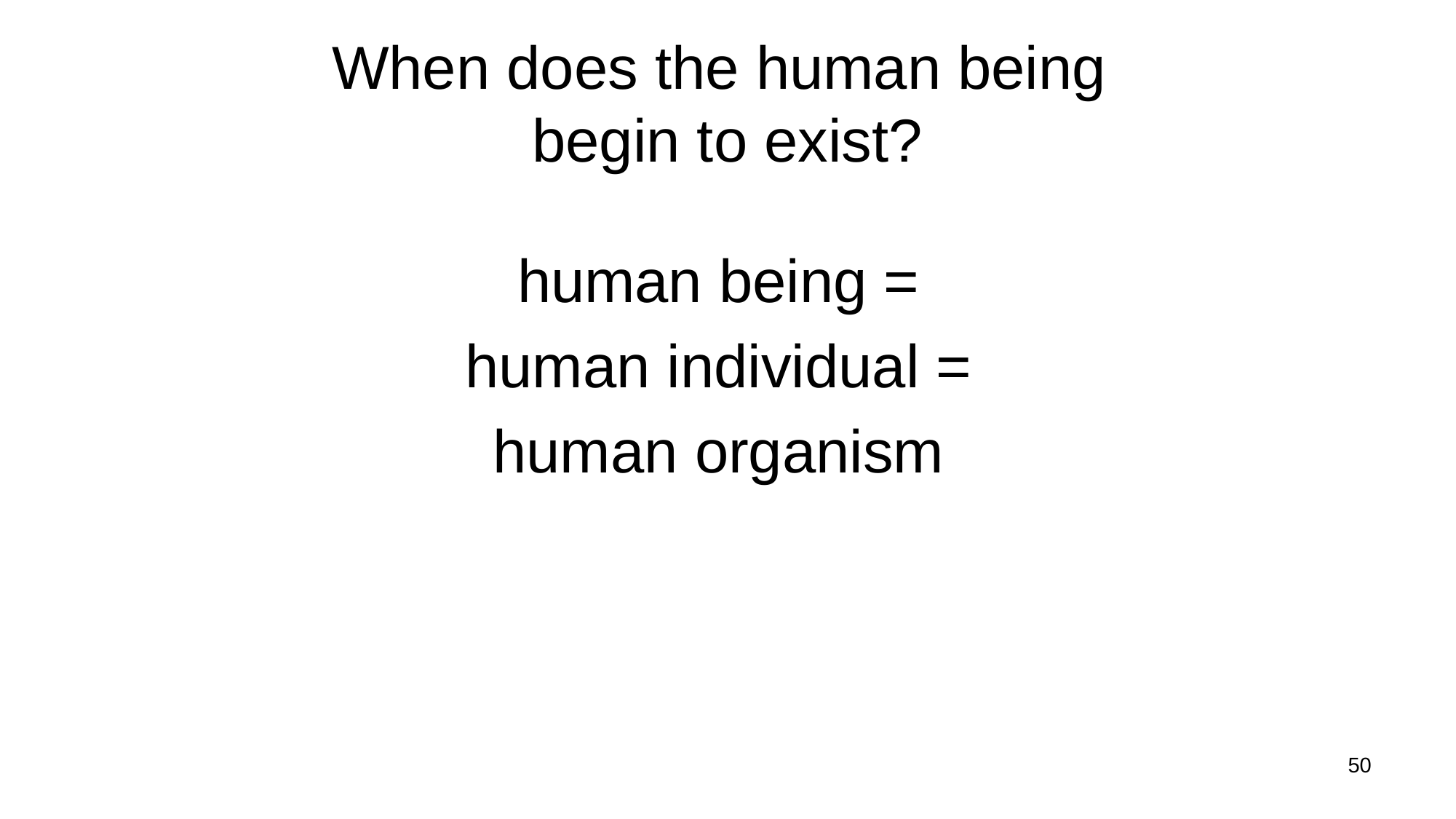

# When does the human being begin to exist?
human being =
human individual =
human organism
50